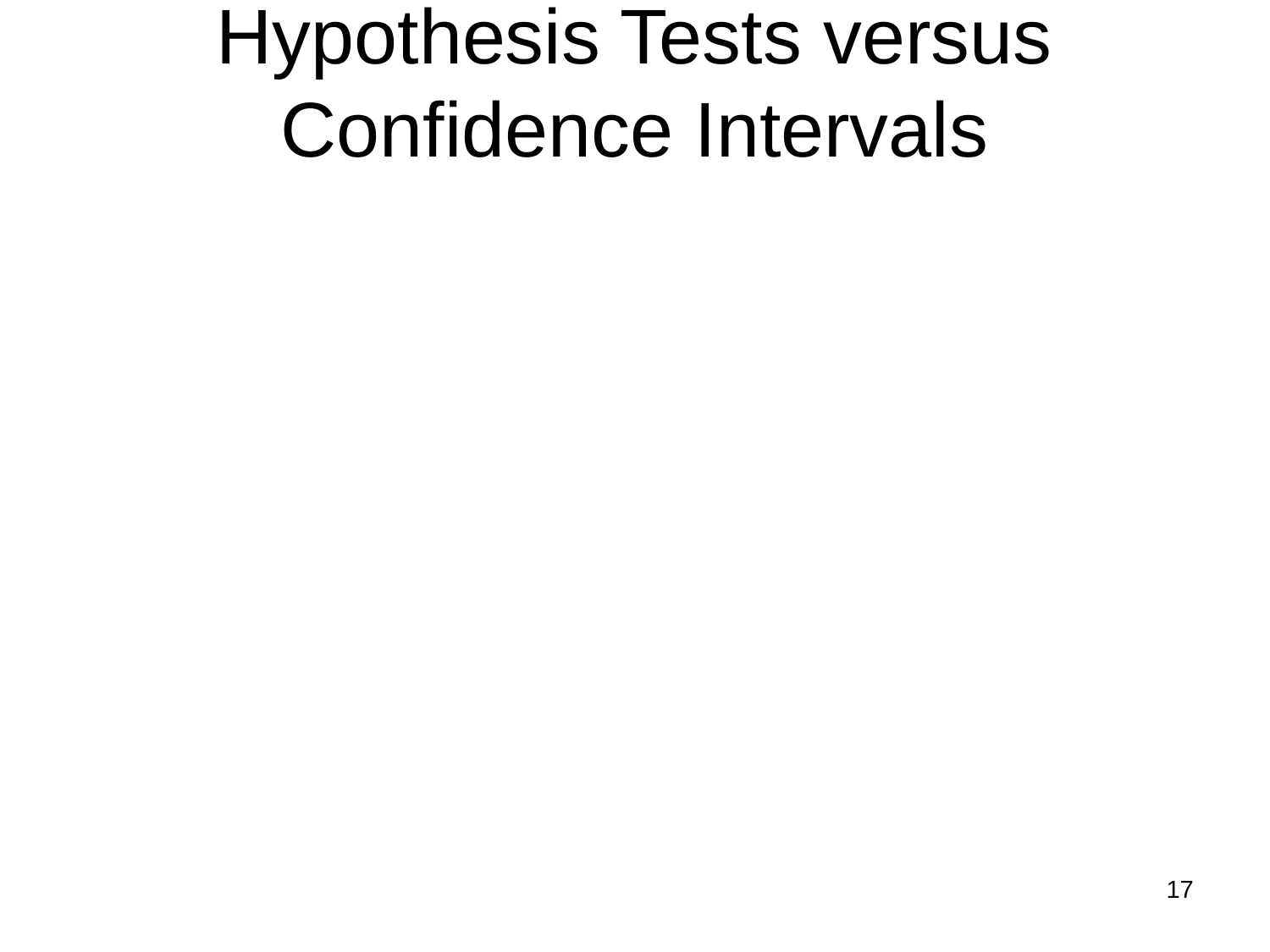

# Hypothesis Tests versus Confidence Intervals

17